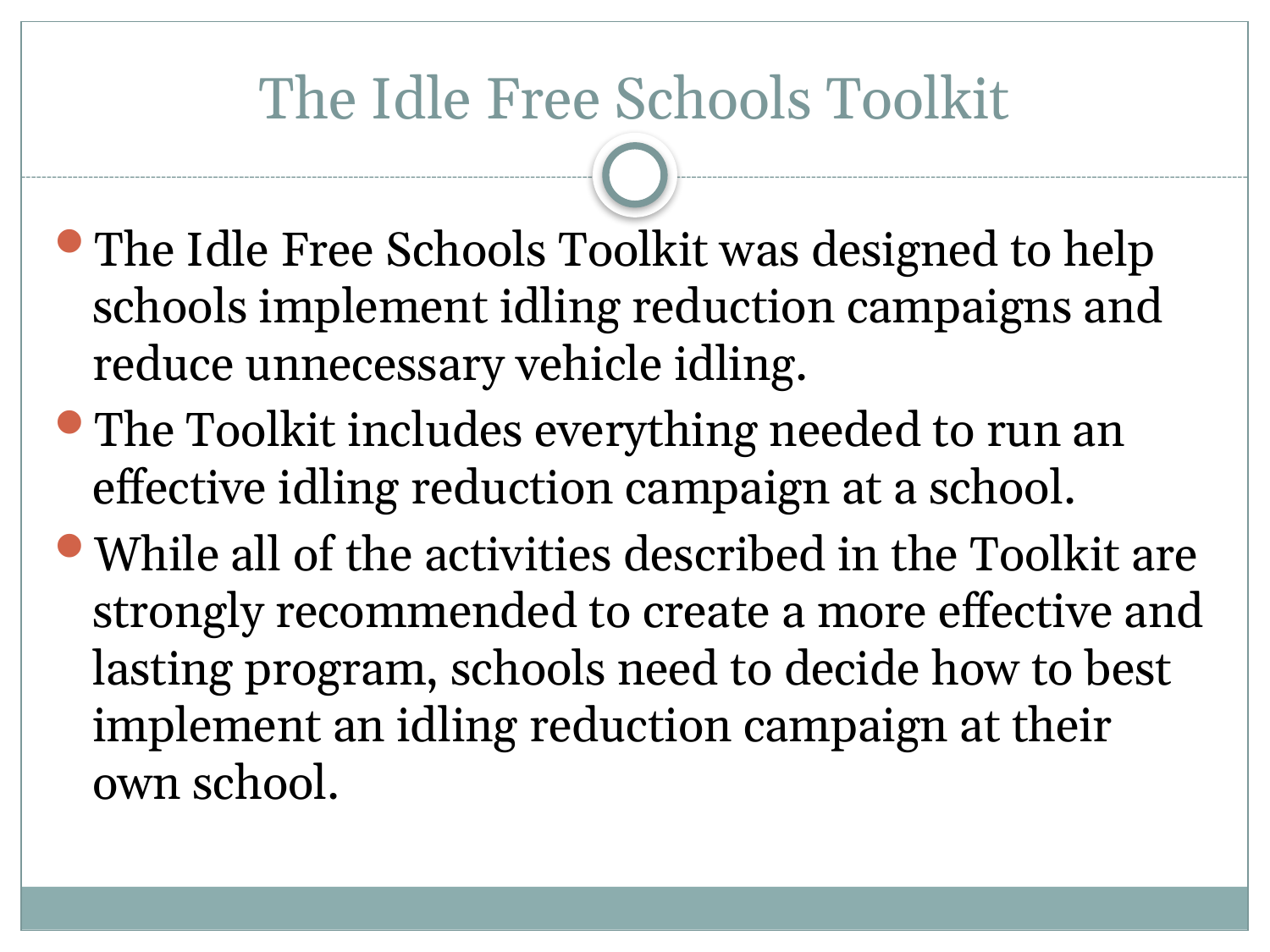

# The Idle Free Schools Toolkit
The Idle Free Schools Toolkit was designed to help schools implement idling reduction campaigns and reduce unnecessary vehicle idling.
The Toolkit includes everything needed to run an effective idling reduction campaign at a school.
While all of the activities described in the Toolkit are strongly recommended to create a more effective and lasting program, schools need to decide how to best implement an idling reduction campaign at their own school.